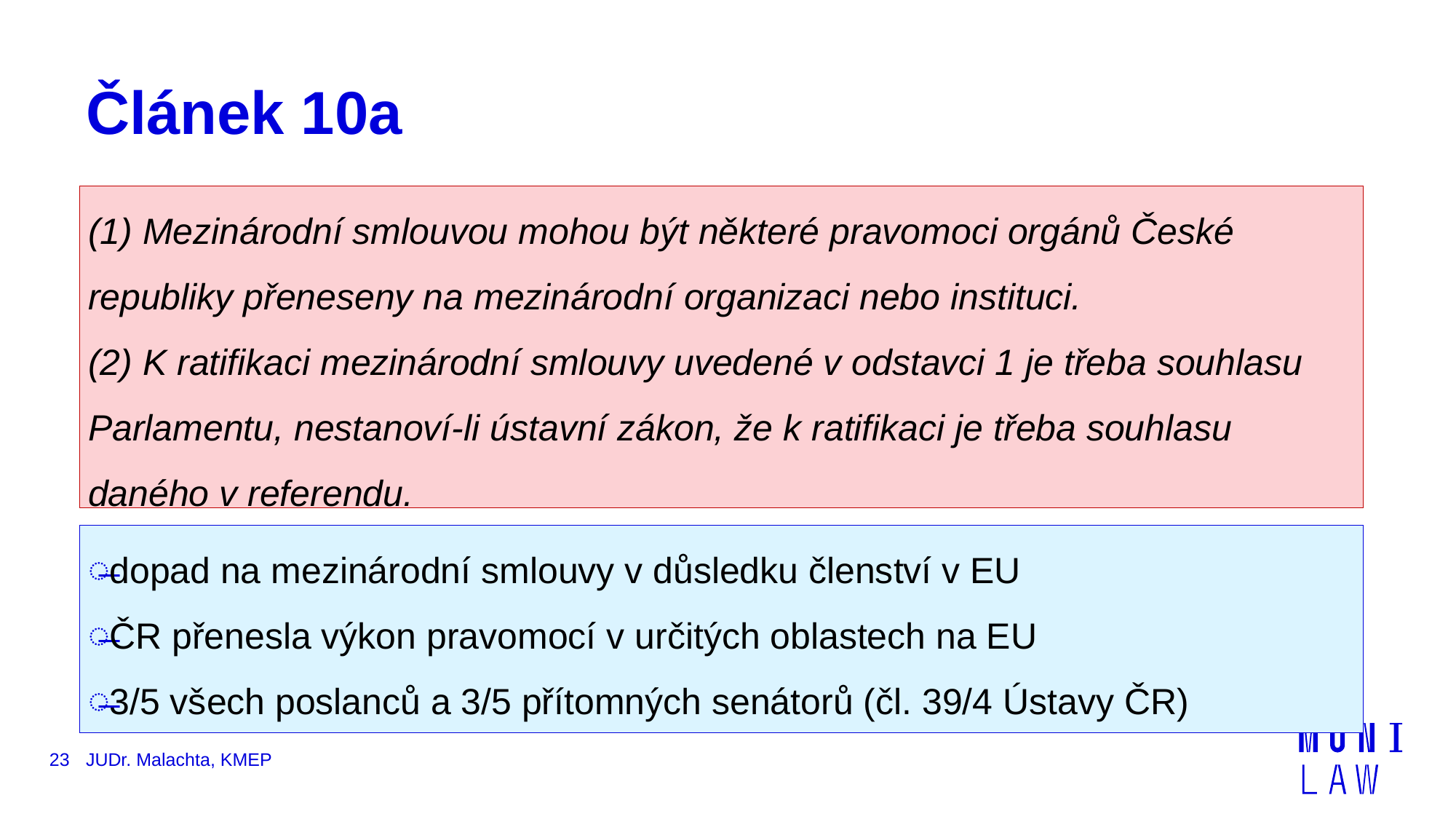

# Článek 10a
(1) Mezinárodní smlouvou mohou být některé pravomoci orgánů České republiky přeneseny na mezinárodní organizaci nebo instituci.
(2) K ratifikaci mezinárodní smlouvy uvedené v odstavci 1 je třeba souhlasu Parlamentu, nestanoví-li ústavní zákon, že k ratifikaci je třeba souhlasu daného v referendu.
dopad na mezinárodní smlouvy v důsledku členství v EU
ČR přenesla výkon pravomocí v určitých oblastech na EU
3/5 všech poslanců a 3/5 přítomných senátorů (čl. 39/4 Ústavy ČR)

23
JUDr. Malachta, KMEP